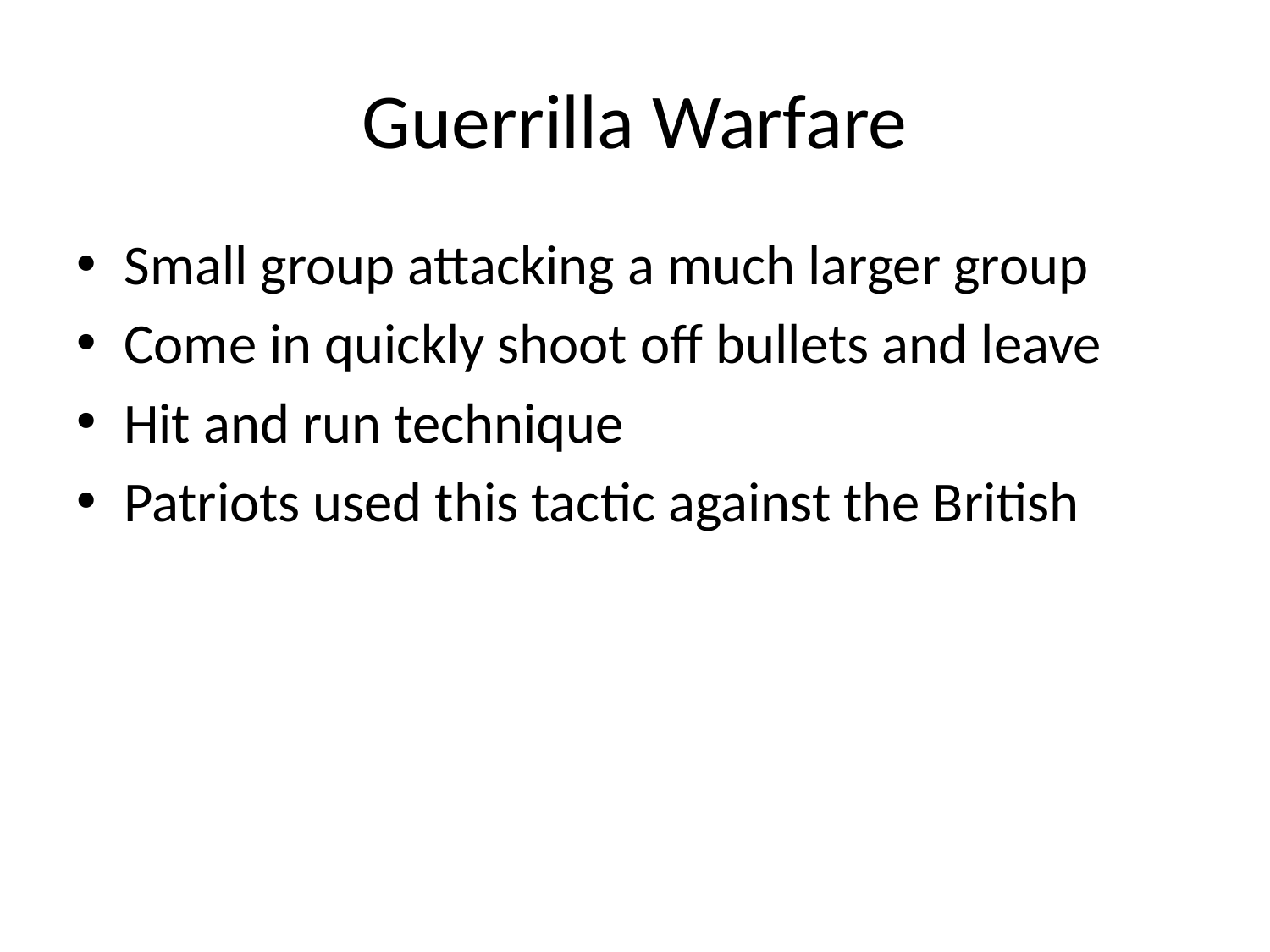

# Guerrilla Warfare
Small group attacking a much larger group
Come in quickly shoot off bullets and leave
Hit and run technique
Patriots used this tactic against the British